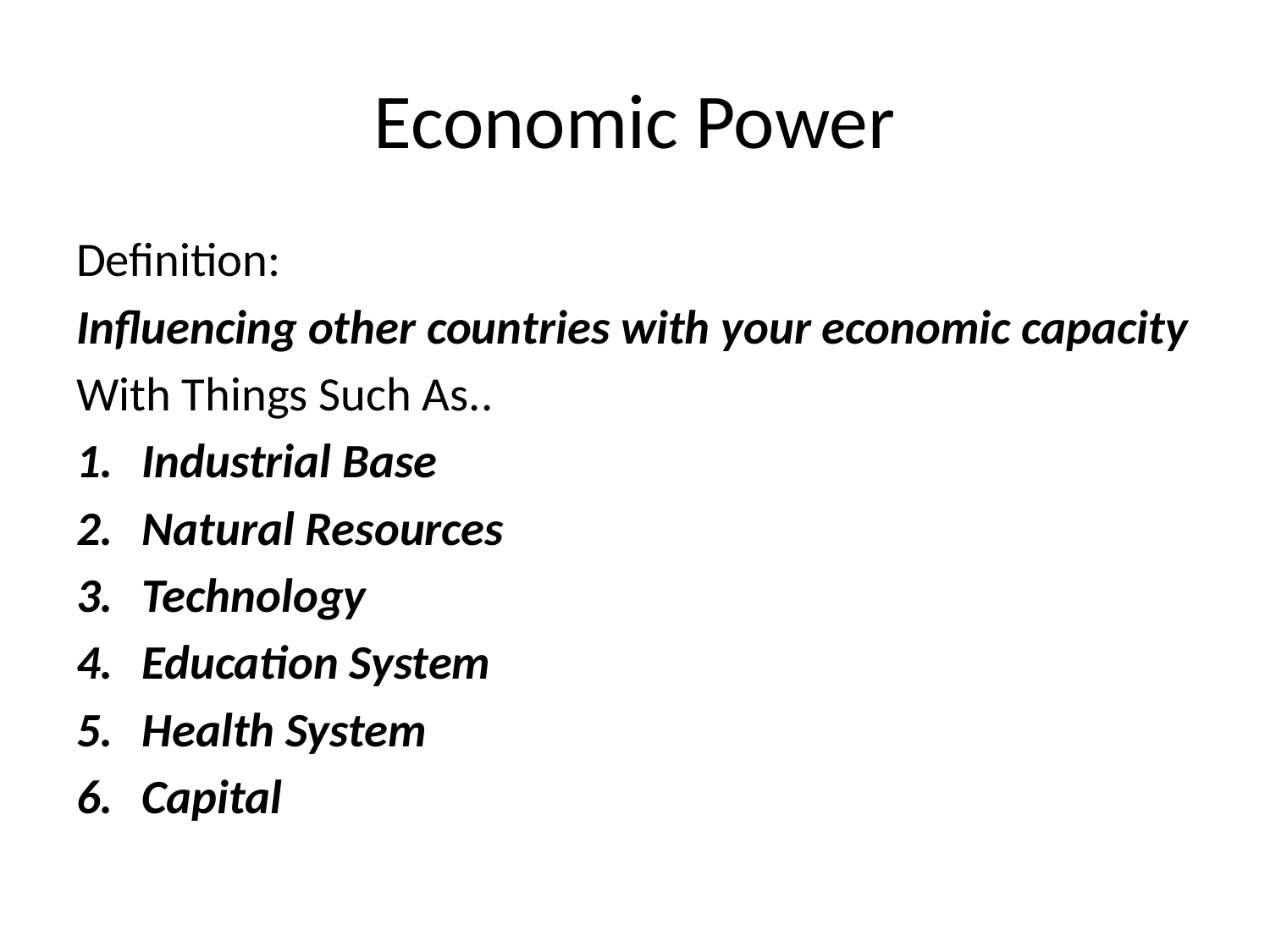

# Economic Power
Definition:
Influencing other countries with your economic capacity
With Things Such As..
Industrial Base
Natural Resources
Technology
Education System
Health System
Capital